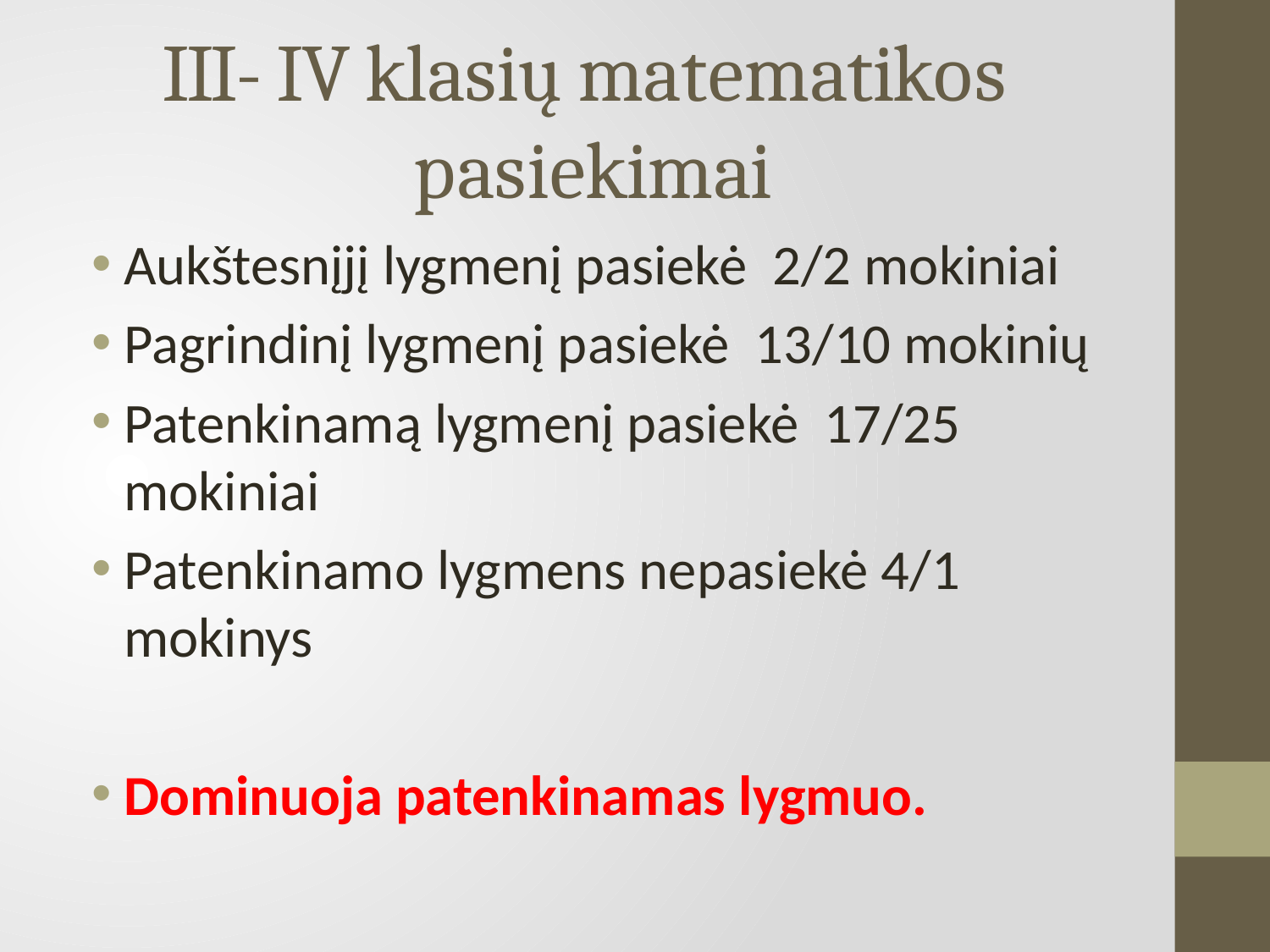

# III- IV klasių matematikos  pasiekimai
Aukštesnįjį lygmenį pasiekė  2/2 mokiniai
Pagrindinį lygmenį pasiekė  13/10 mokinių
Patenkinamą lygmenį pasiekė  17/25 mokiniai
Patenkinamo lygmens nepasiekė 4/1 mokinys

Dominuoja patenkinamas lygmuo.